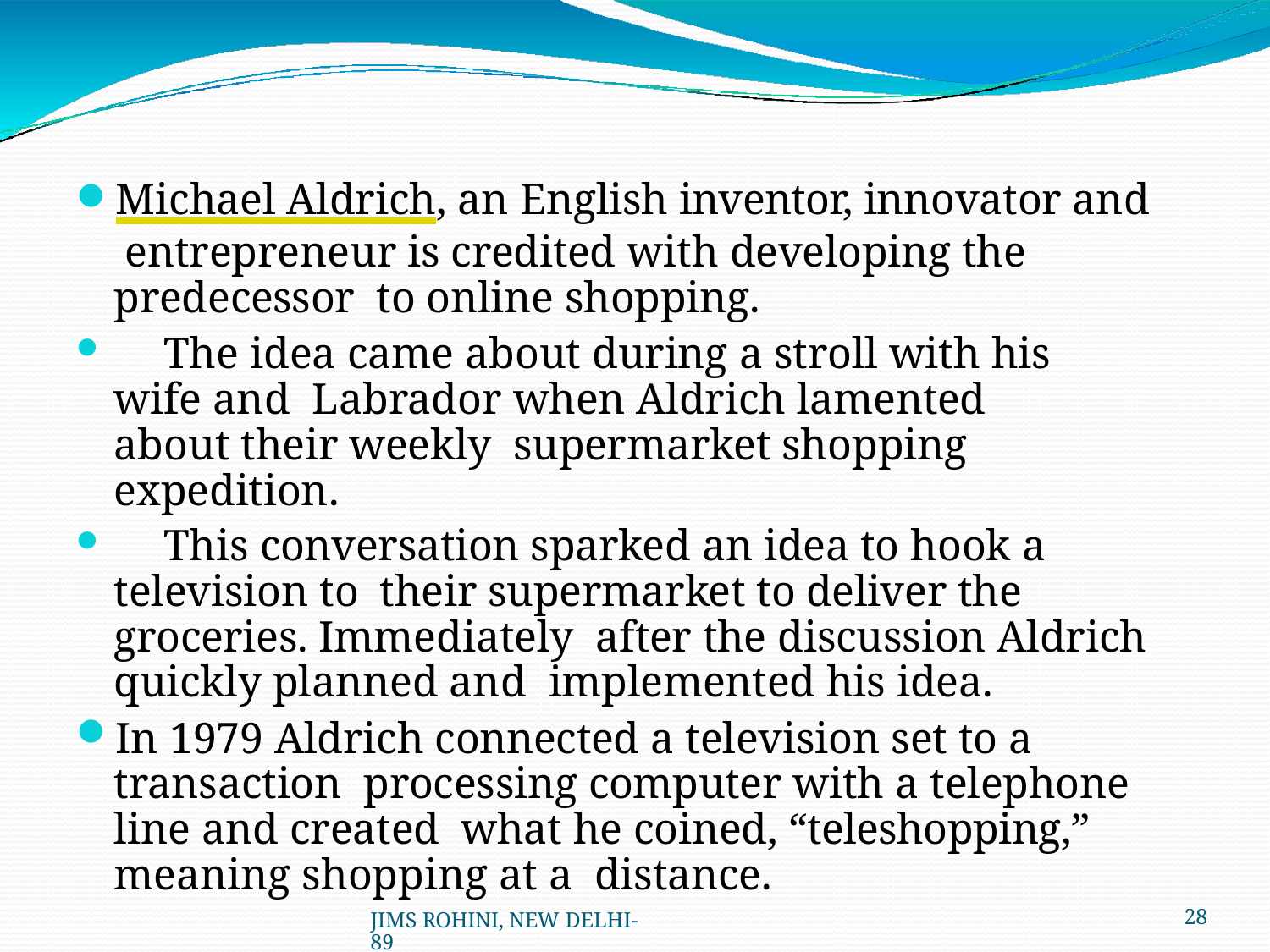

Michael Aldrich, an English inventor, innovator and  entrepreneur is credited with developing the predecessor  to online shopping.
	The idea came about during a stroll with his wife and  Labrador when Aldrich lamented about their weekly  supermarket shopping expedition.
	This conversation sparked an idea to hook a television to  their supermarket to deliver the groceries. Immediately  after the discussion Aldrich quickly planned and  implemented his idea.
In 1979 Aldrich connected a television set to a transaction  processing computer with a telephone line and created  what he coined, “teleshopping,” meaning shopping at a  distance.
JIMS ROHINI, NEW DELHI- 89
28